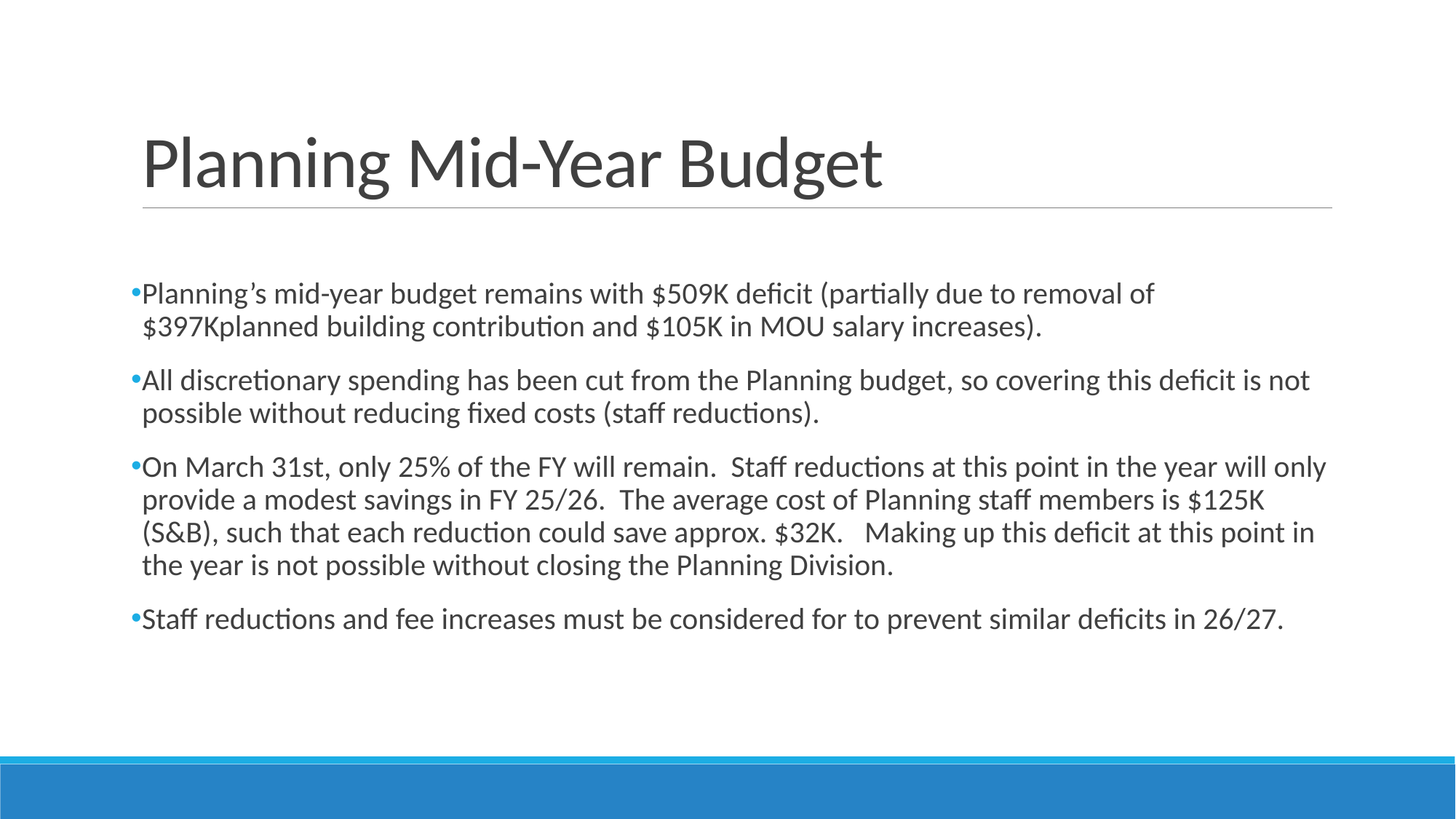

# Planning Mid-Year Budget
Planning’s mid-year budget remains with $509K deficit (partially due to removal of $397Kplanned building contribution and $105K in MOU salary increases).
All discretionary spending has been cut from the Planning budget, so covering this deficit is not possible without reducing fixed costs (staff reductions).
On March 31st, only 25% of the FY will remain.  Staff reductions at this point in the year will only provide a modest savings in FY 25/26.  The average cost of Planning staff members is $125K (S&B), such that each reduction could save approx. $32K.   Making up this deficit at this point in the year is not possible without closing the Planning Division.
Staff reductions and fee increases must be considered for to prevent similar deficits in 26/27.